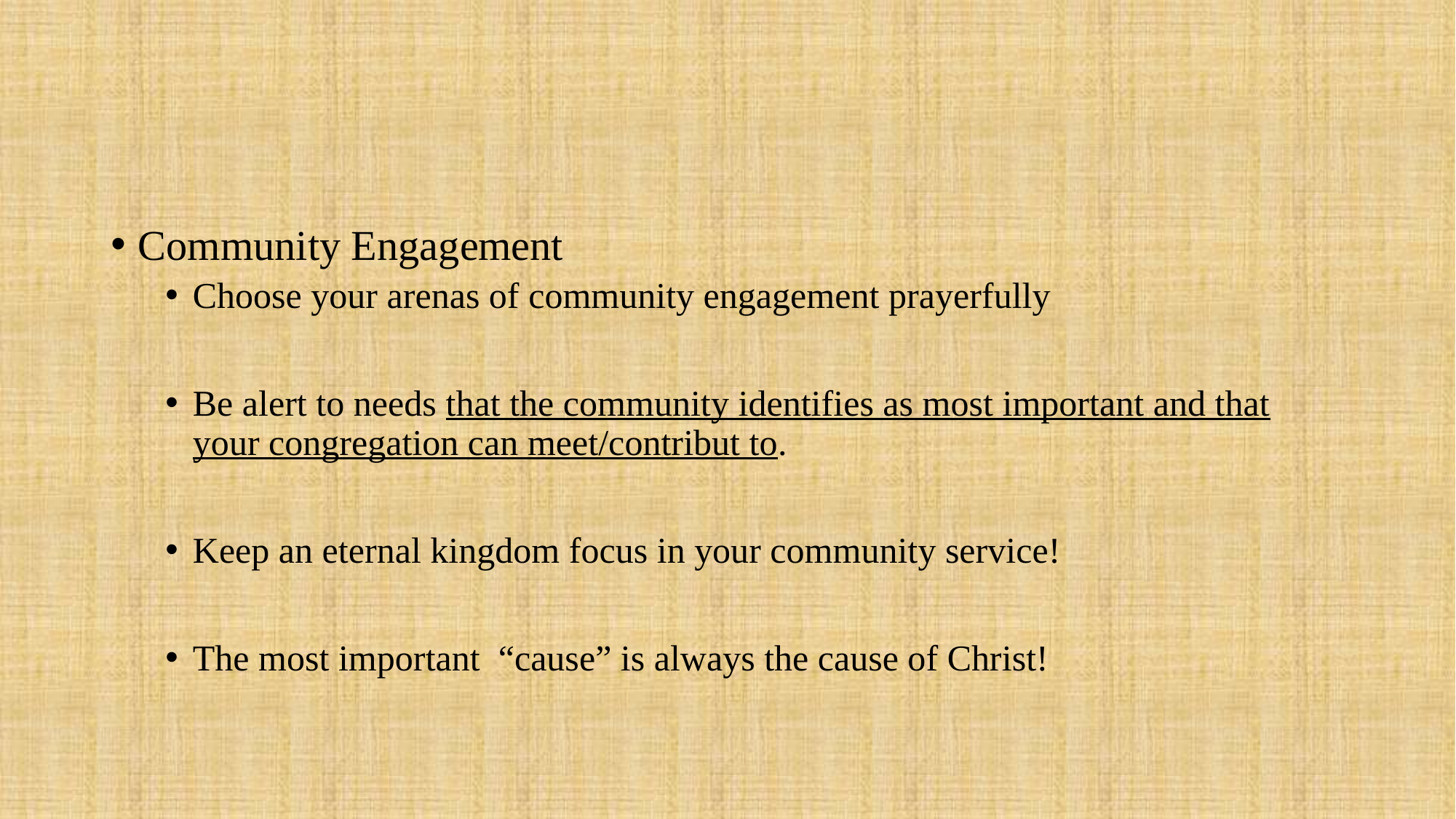

#
Community Engagement
Choose your arenas of community engagement prayerfully

Be alert to needs that the community identifies as most important and that your congregation can meet/contribut to.

Keep an eternal kingdom focus in your community service!

The most important  “cause” is always the cause of Christ!